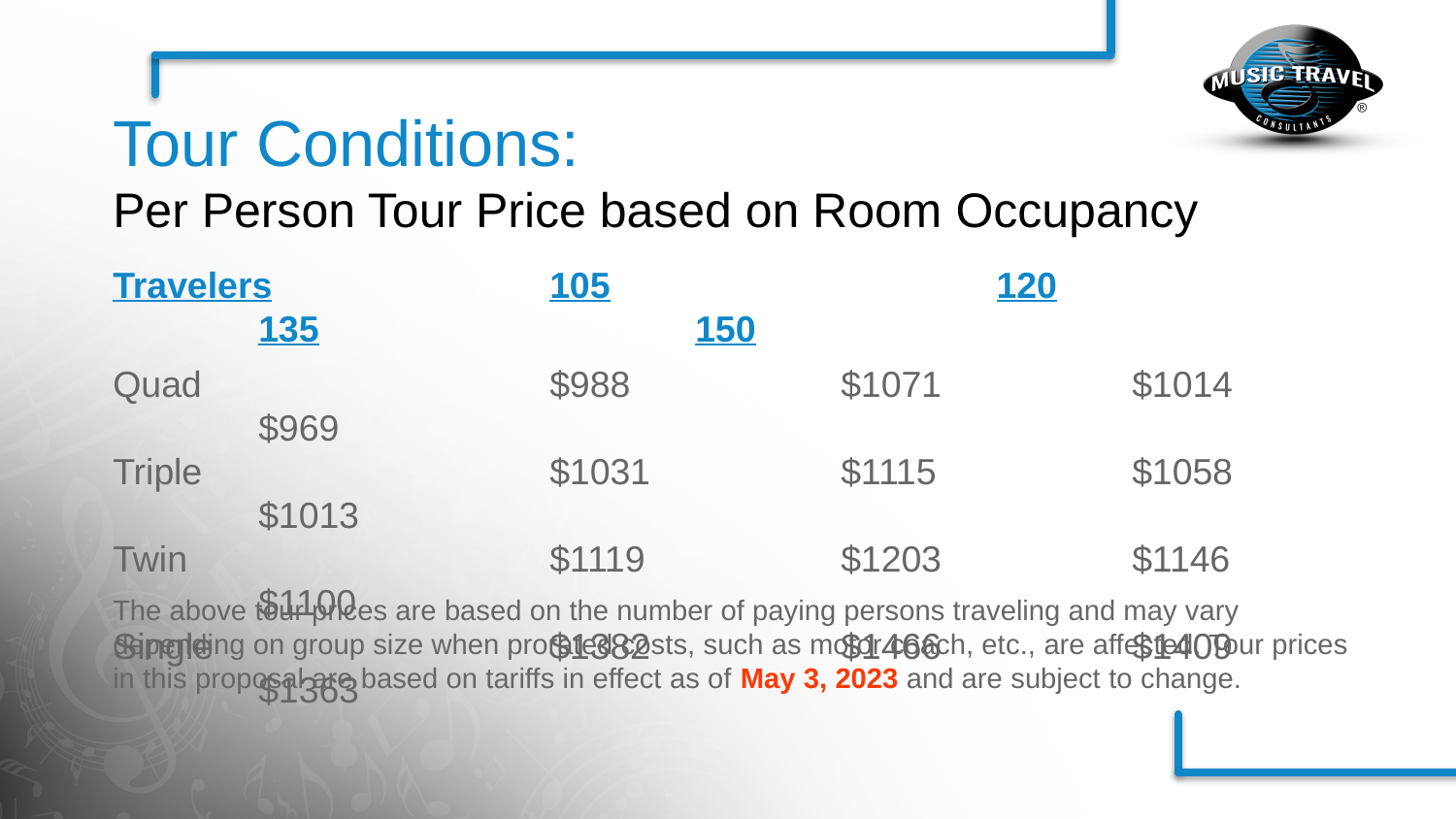

Tour Conditions:
Per Person Tour Price based on Room Occupancy
Travelers	  	105		 	 120	  		135		  	150
Quad			$988		$1071		$1014		$969
Triple			$1031		$1115		$1058		$1013
Twin			$1119		$1203		$1146		$1100
Single			$1382		$1466		$1409		$1363

The above tour prices are based on the number of paying persons traveling and may vary depending on group size when prorated costs, such as motor coach, etc., are affected. Tour prices in this proposal are based on tariffs in effect as of May 3, 2023 and are subject to change.